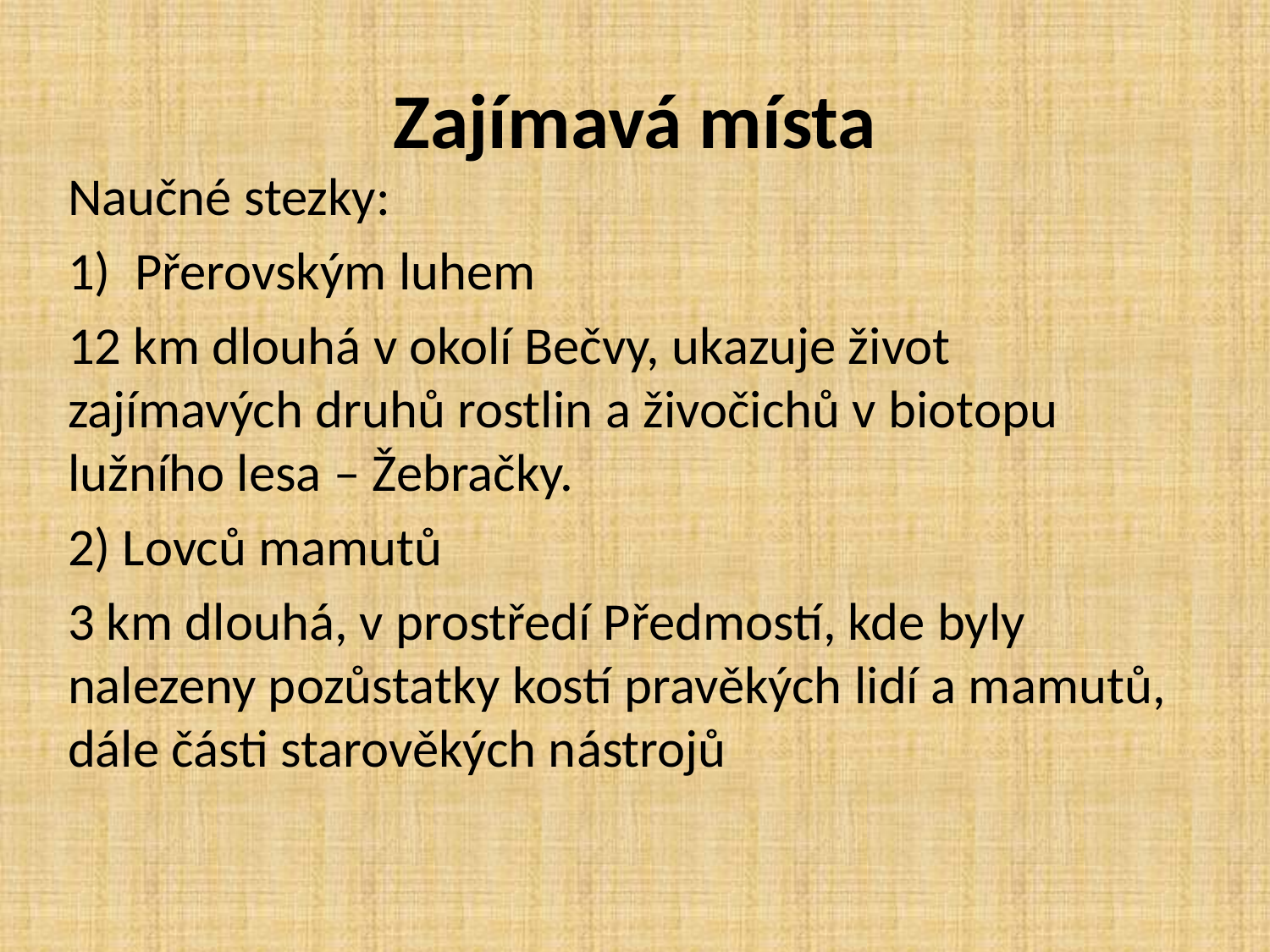

# Zajímavá místa
Naučné stezky:
Přerovským luhem
12 km dlouhá v okolí Bečvy, ukazuje život zajímavých druhů rostlin a živočichů v biotopu lužního lesa – Žebračky.
2) Lovců mamutů
3 km dlouhá, v prostředí Předmostí, kde byly nalezeny pozůstatky kostí pravěkých lidí a mamutů, dále části starověkých nástrojů